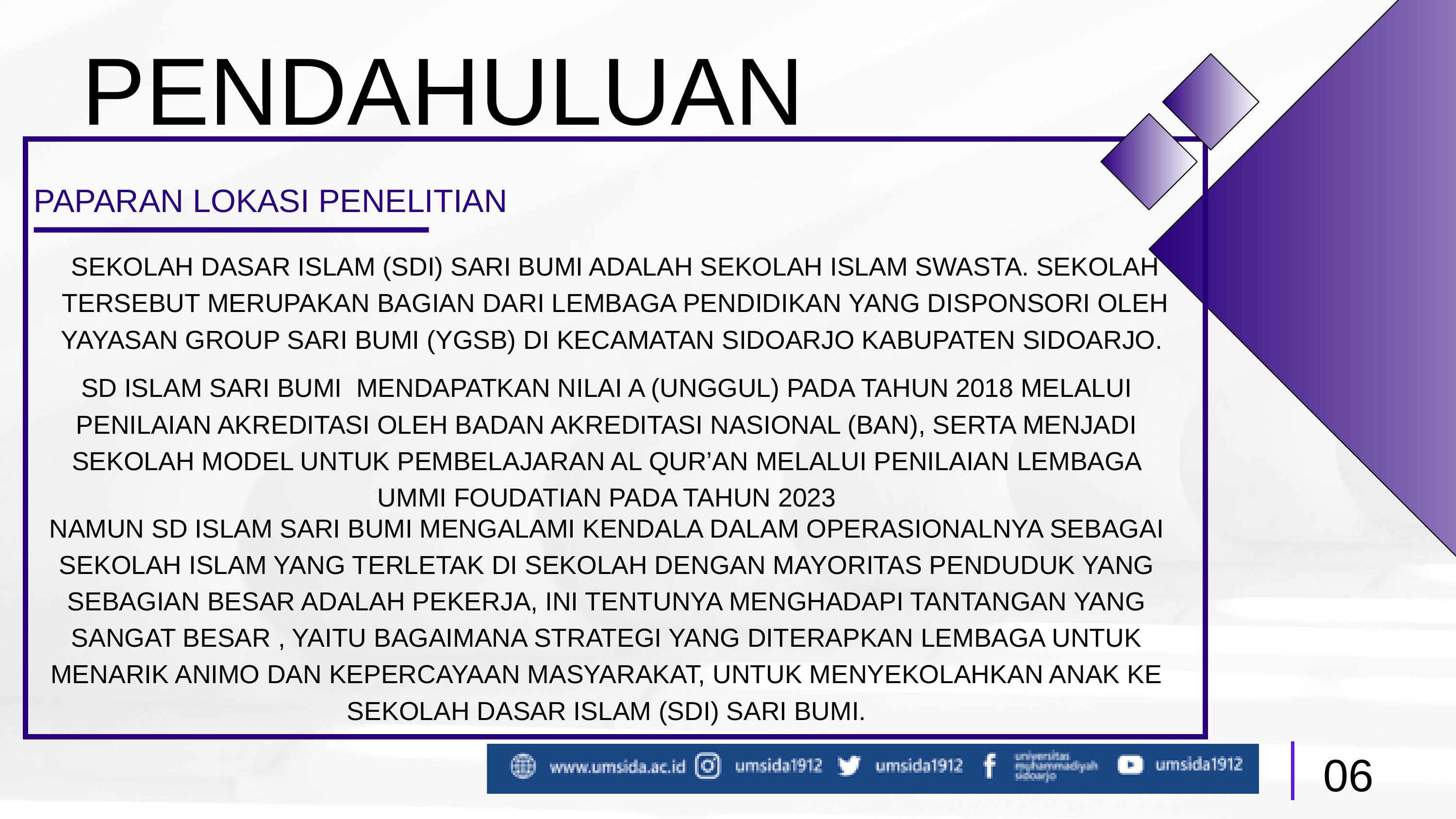

PENDAHULUAN

PAPARAN LOKASI PENELITIAN

SEKOLAH DASAR ISLAM (SDI) SARI BUMI ADALAH SEKOLAH ISLAM SWASTA. SEKOLAH TERSEBUT MERUPAKAN BAGIAN DARI LEMBAGA PENDIDIKAN YANG DISPONSORI OLEH YAYASAN GROUP SARI BUMI (YGSB) DI KECAMATAN SIDOARJO KABUPATEN SIDOARJO.
SD ISLAM SARI BUMI  MENDAPATKAN NILAI A (UNGGUL) PADA TAHUN 2018 MELALUI PENILAIAN AKREDITASI OLEH BADAN AKREDITASI NASIONAL (BAN), SERTA MENJADI SEKOLAH MODEL UNTUK PEMBELAJARAN AL QUR’AN MELALUI PENILAIAN LEMBAGA UMMI FOUDATIAN PADA TAHUN 2023
NAMUN SD ISLAM SARI BUMI MENGALAMI KENDALA DALAM OPERASIONALNYA SEBAGAI SEKOLAH ISLAM YANG TERLETAK DI SEKOLAH DENGAN MAYORITAS PENDUDUK YANG SEBAGIAN BESAR ADALAH PEKERJA, INI TENTUNYA MENGHADAPI TANTANGAN YANG SANGAT BESAR , YAITU BAGAIMANA STRATEGI YANG DITERAPKAN LEMBAGA UNTUK MENARIK ANIMO DAN KEPERCAYAAN MASYARAKAT, UNTUK MENYEKOLAHKAN ANAK KE SEKOLAH DASAR ISLAM (SDI) SARI BUMI.
06